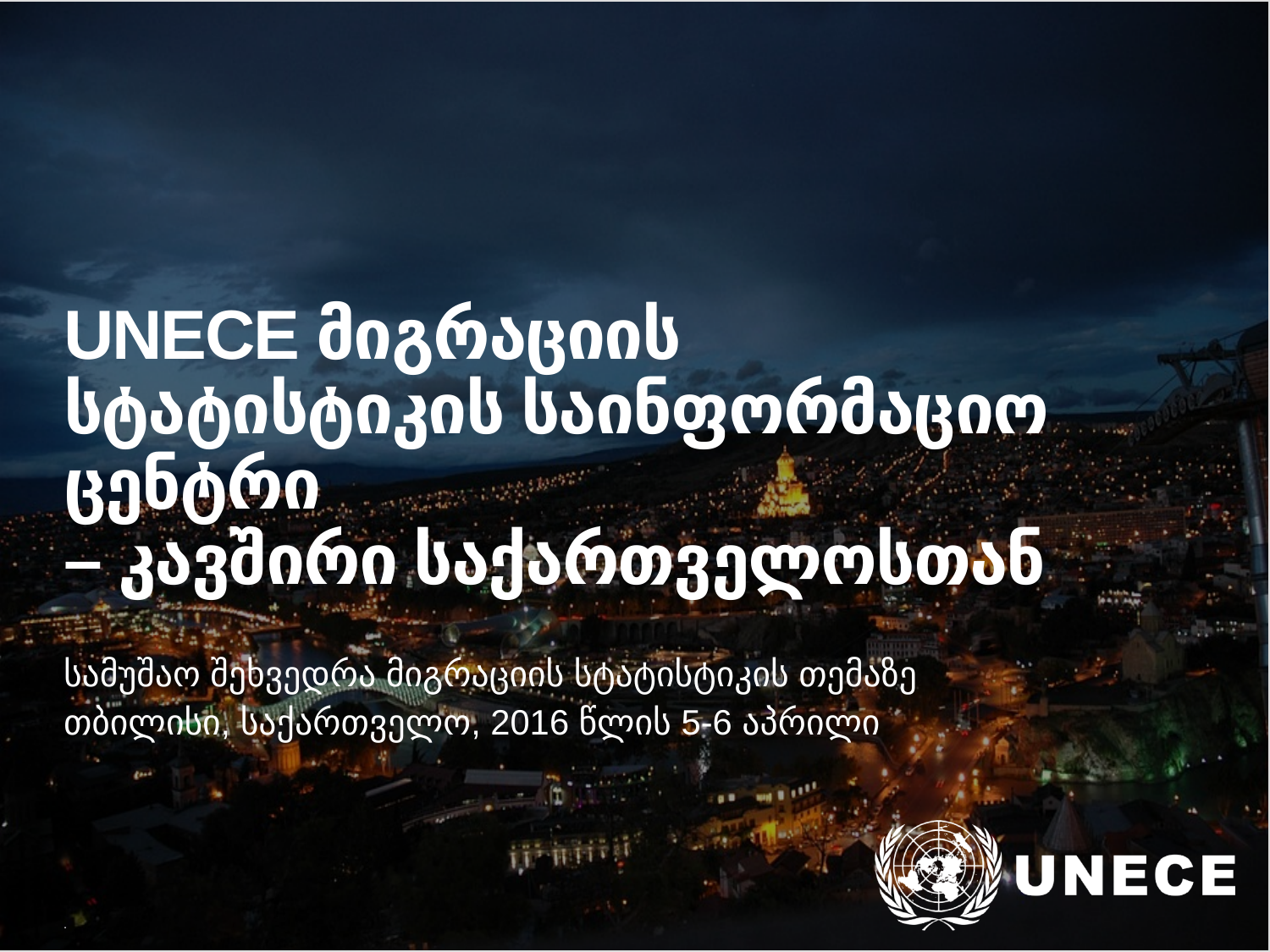

# UNECE მიგრაციის სტატისტიკის საინფორმაციო ცენტრი – კავშირი საქართველოსთან
სამუშაო შეხვედრა მიგრაციის სტატისტიკის თემაზე
თბილისი, საქართველო, 2016 წლის 5-6 აპრილი